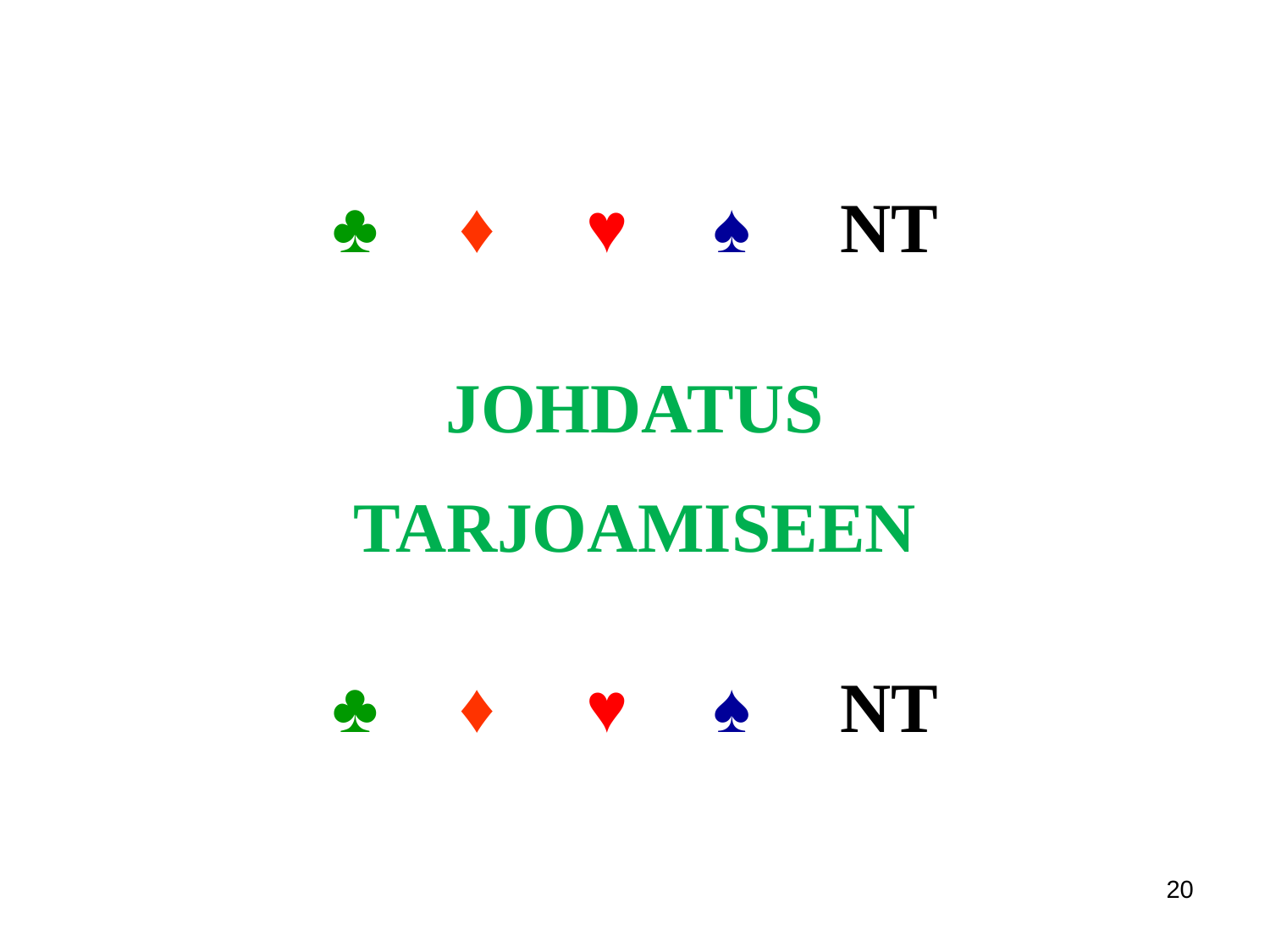

♣	♦	♥	♠	NT

JOHDATUS
TARJOAMISEEN

♣	♦	♥	♠	NT
20